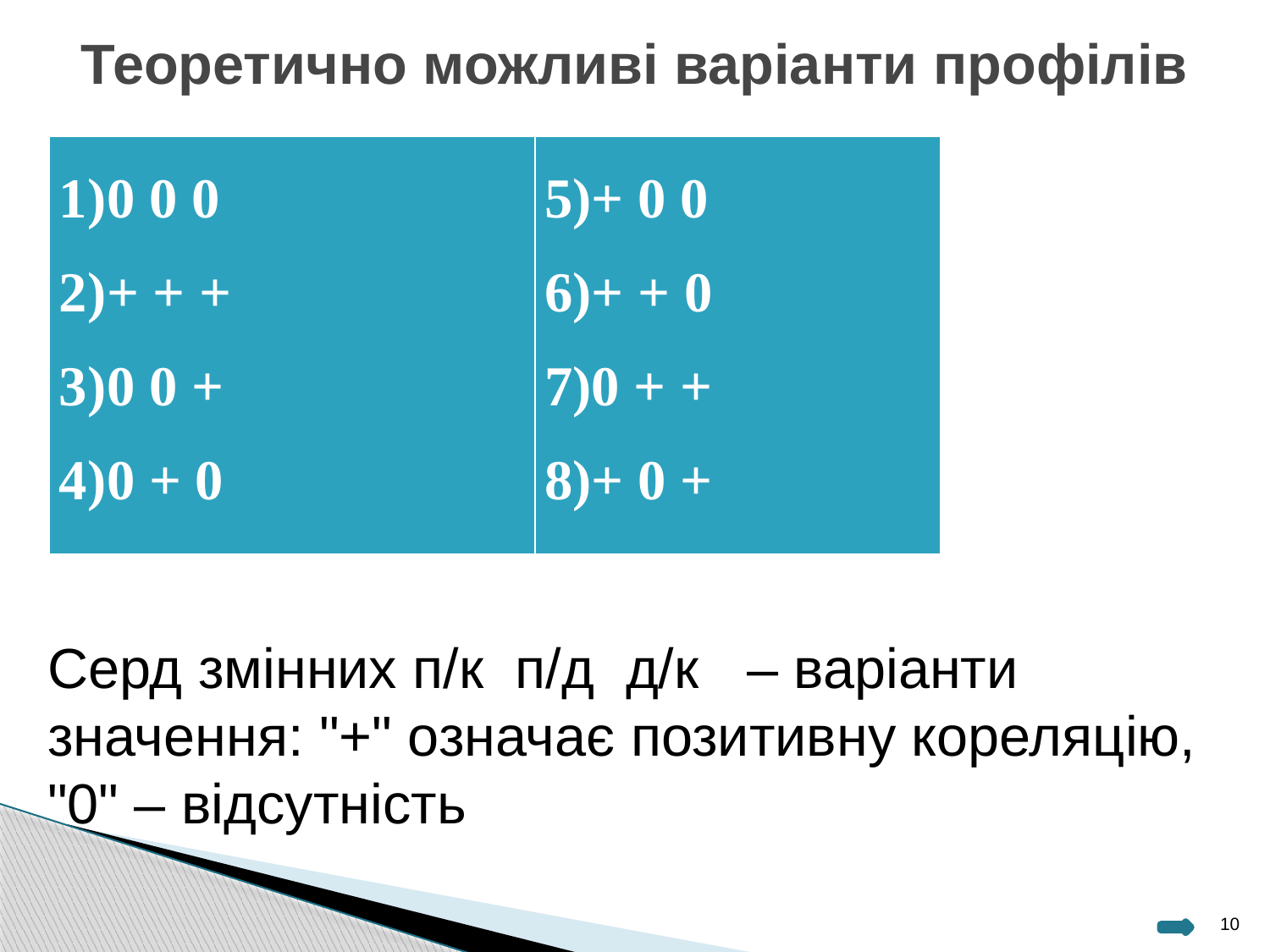

# Теоретично можливі варіанти профілів
| 0 0 0 + + + 0 0 + 0 + 0 | 5)+ 0 0 6)+ + 0 7)0 + + 8)+ 0 + |
| --- | --- |
Серд змінних п/к  п/д  д/к   – варіанти значення: "+" означає позитивну кореляцію, "0" – відсутність
10